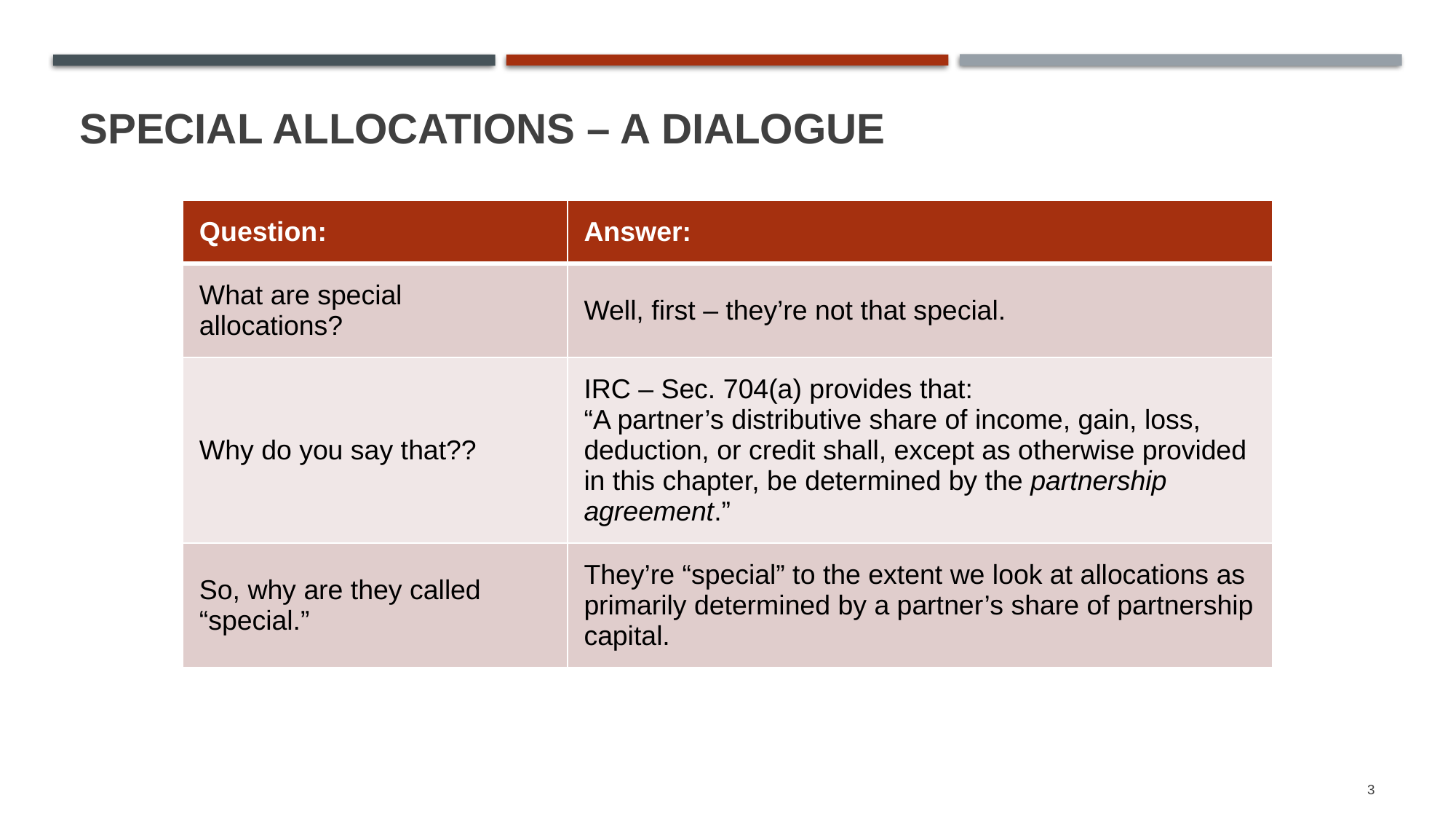

# Special allocations – A dialogue
| Question: | Answer: |
| --- | --- |
| What are special allocations? | Well, first – they’re not that special. |
| Why do you say that?? | IRC – Sec. 704(a) provides that: “A partner’s distributive share of income, gain, loss, deduction, or credit shall, except as otherwise provided in this chapter, be determined by the partnership agreement.” |
| So, why are they called “special.” | They’re “special” to the extent we look at allocations as primarily determined by a partner’s share of partnership capital. |
3